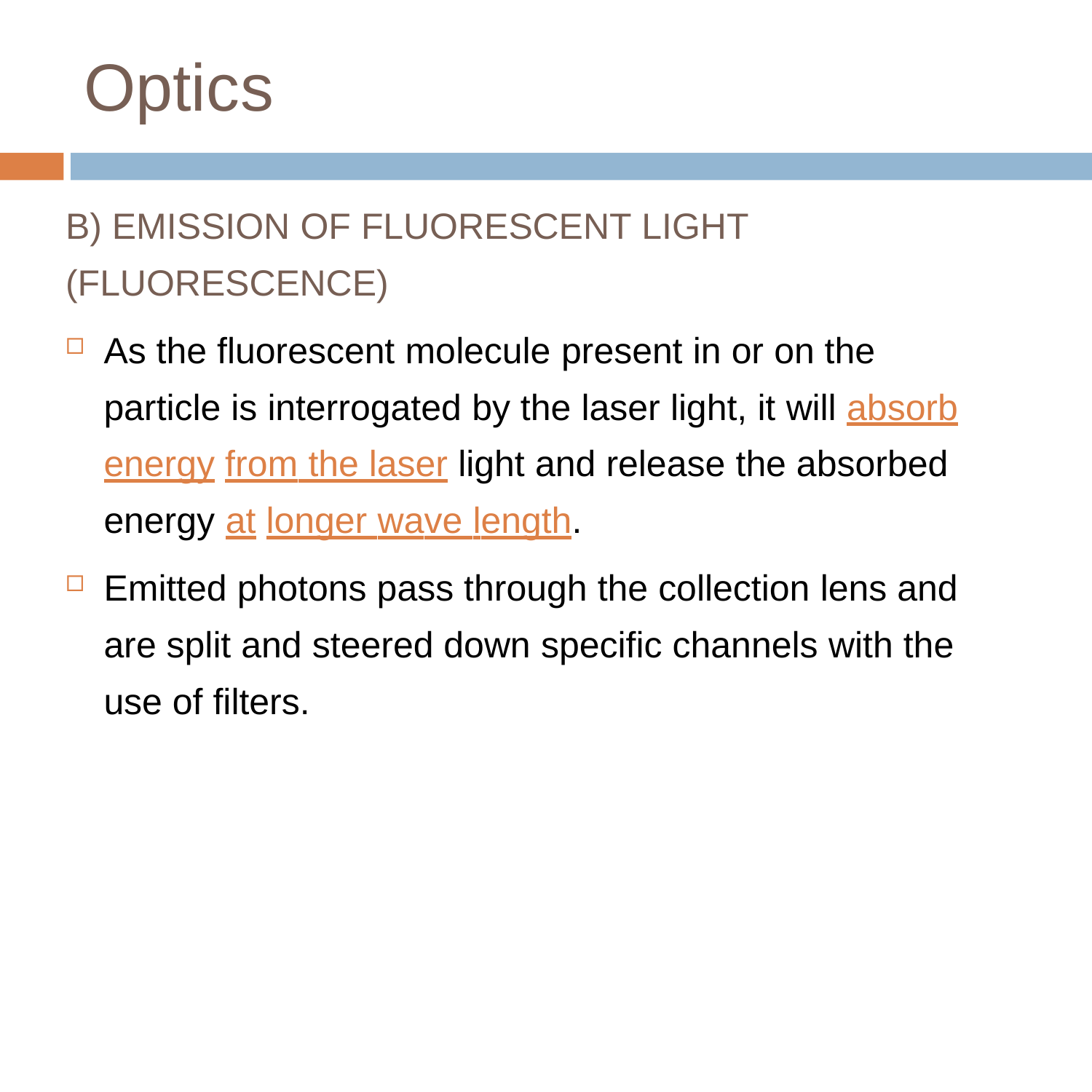

# Optics
B) EMISSION OF FLUORESCENT LIGHT

(FLUORESCENCE)

As the fluorescent molecule present in or on the particle is interrogated by the laser light, it will absorb energy from the laser light and release the absorbed energy at longer wave length.

Emitted photons pass through the collection lens and are split and steered down specific channels with the use of filters.